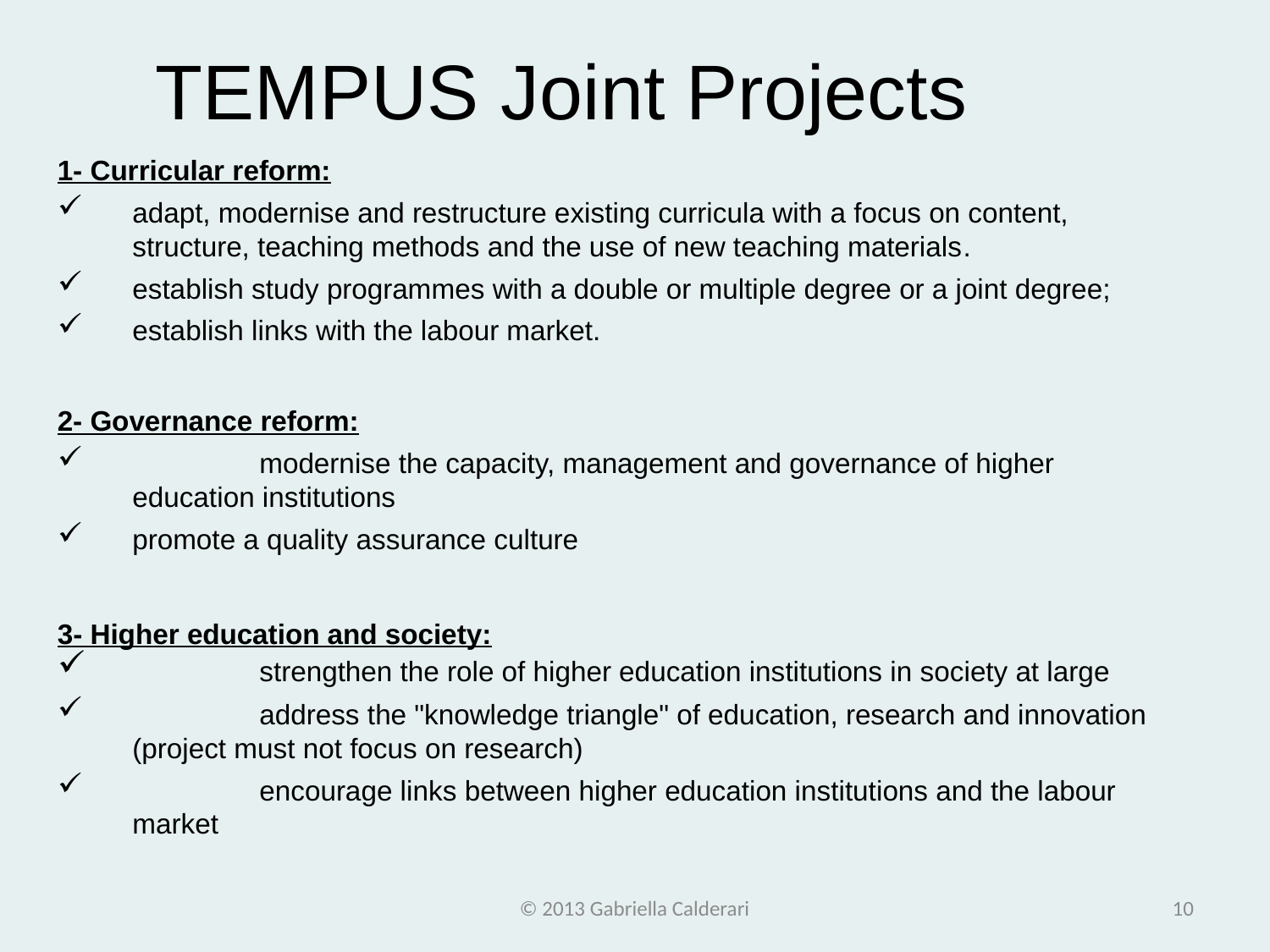

TEMPUS Joint Projects

1- Curricular reform:
adapt, modernise and restructure existing curricula with a focus on content, structure, teaching methods and the use of new teaching materials.
establish study programmes with a double or multiple degree or a joint degree;
establish links with the labour market.
2- Governance reform:
	modernise the capacity, management and governance of higher education institutions
promote a quality assurance culture

3- Higher education and society:
	strengthen the role of higher education institutions in society at large
	address the "knowledge triangle" of education, research and innovation (project must not focus on research)
	encourage links between higher education institutions and the labour market
© 2013 Gabriella Calderari
10